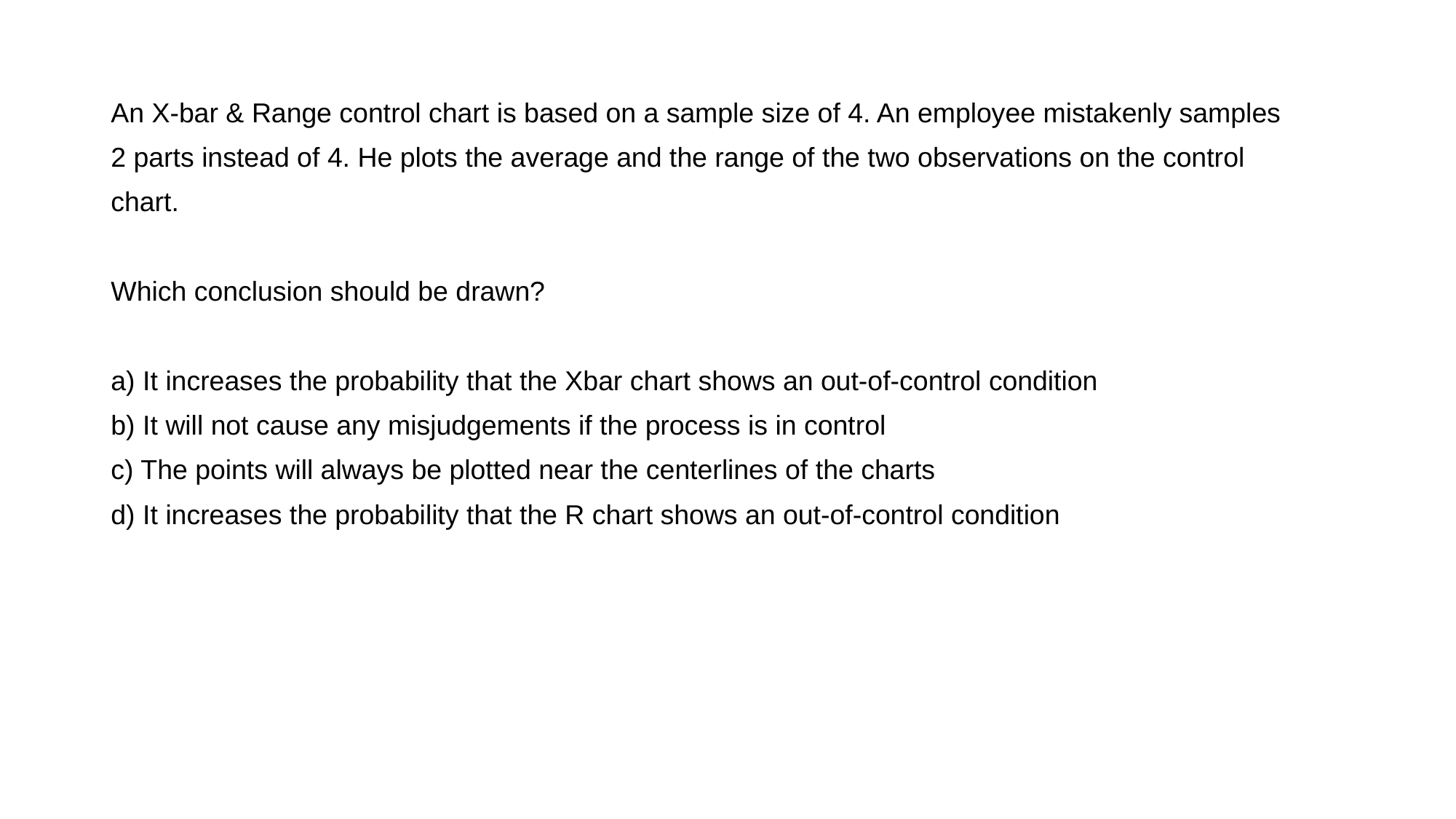

An X-bar & Range control chart is based on a sample size of 4. An employee mistakenly samples
2 parts instead of 4. He plots the average and the range of the two observations on the control
chart.

Which conclusion should be drawn?

a) It increases the probability that the Xbar chart shows an out-of-control condition
b) It will not cause any misjudgements if the process is in control
c) The points will always be plotted near the centerlines of the charts
d) It increases the probability that the R chart shows an out-of-control condition